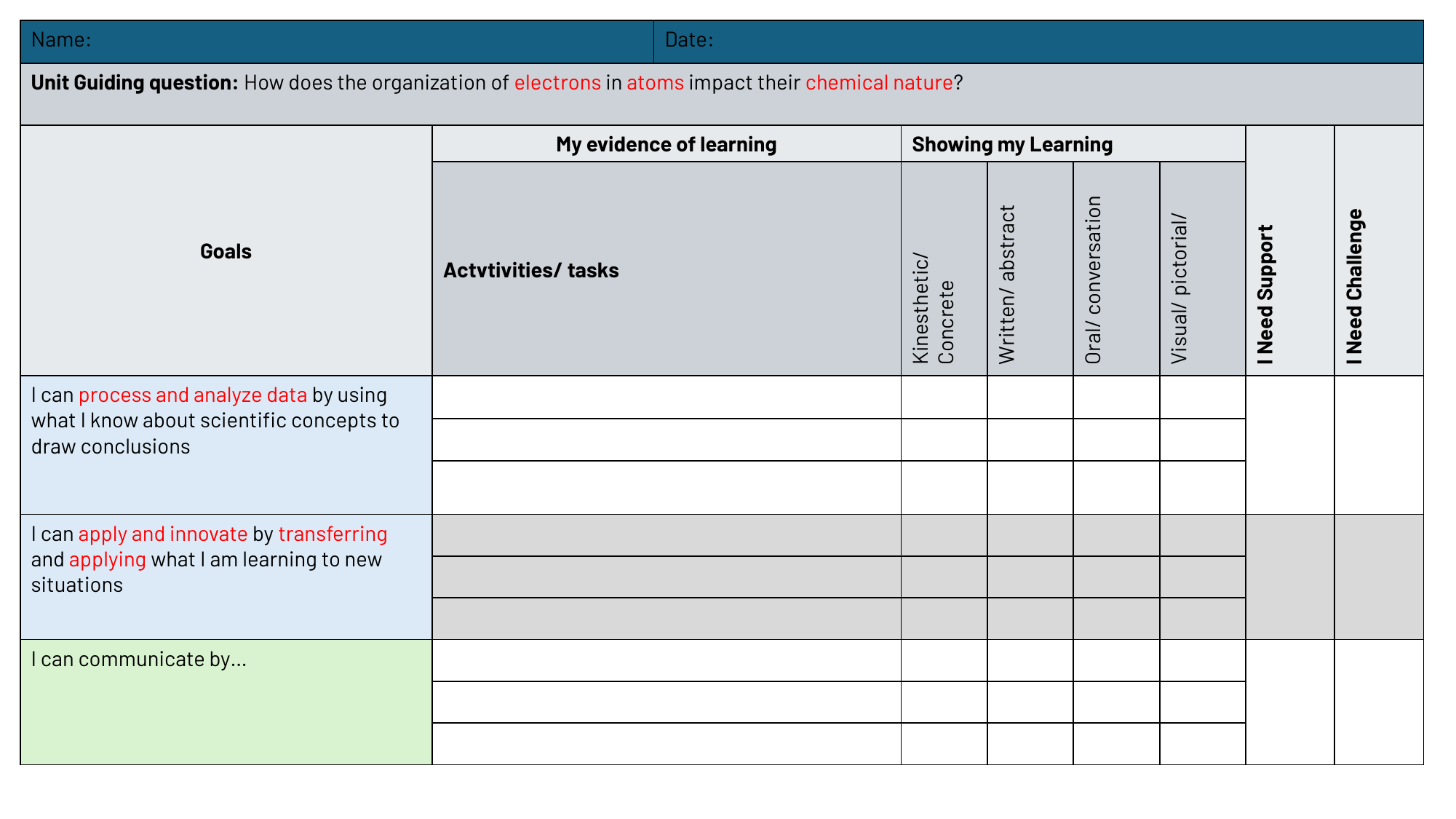

| Name: |  | Date: |  |  |  |  |  |  |
| --- | --- | --- | --- | --- | --- | --- | --- | --- |
| Unit Guiding question: How does the organization of electrons in atoms impact their chemical nature? |  |  |  |  |  |  |  |  |
| Goals | My evidence of learning |  | Showing my Learning |  |  |  | I Need Support | I Need Challenge |
|  | Actvtivities/ tasks |  | Kinesthetic/ Concrete | Written/ abstract | Oral/ conversation | Visual/ pictorial/ |  |  |
| I can process and analyze data by using what I know about scientific concepts to draw conclusions |  |  |  |  |  |  |  |  |
|  |  |  |  |  |  |  |  |  |
|  |  |  |  |  |  |  |  |  |
| I can apply and innovate by transferring and applying what I am learning to new situations |  |  |  |  |  |  |  |  |
|  |  |  |  |  |  |  |  |  |
|  |  |  |  |  |  |  |  |  |
| I can communicate by… |  |  |  |  |  |  |  |  |
|  |  |  |  |  |  |  |  |  |
|  |  |  |  |  |  |  |  |  |